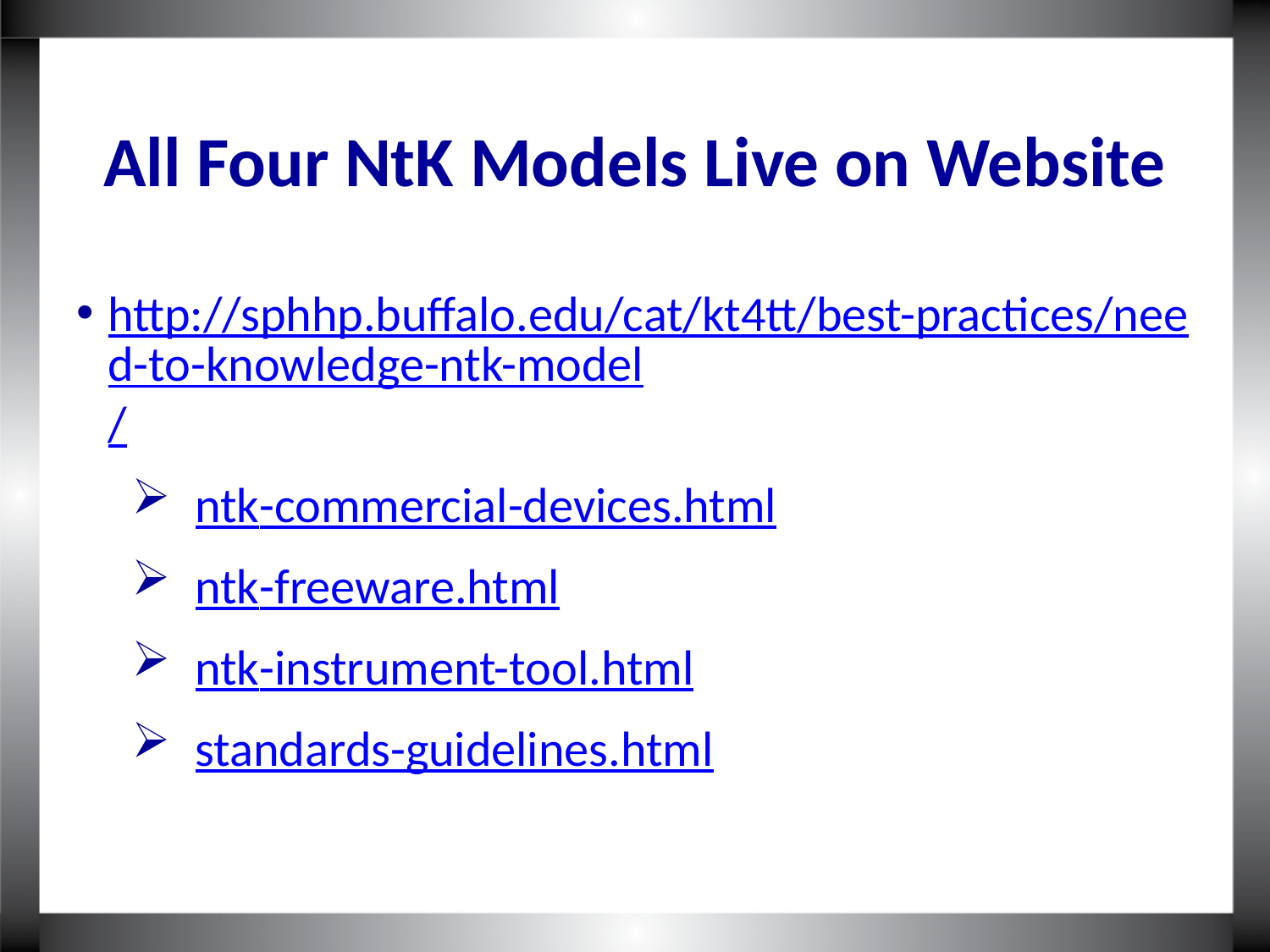

# All Four NtK Models Live on Website
http://sphhp.buffalo.edu/cat/kt4tt/best-practices/need-to-knowledge-ntk-model/
ntk-commercial-devices.html
ntk-freeware.html
ntk-instrument-tool.html
standards-guidelines.html